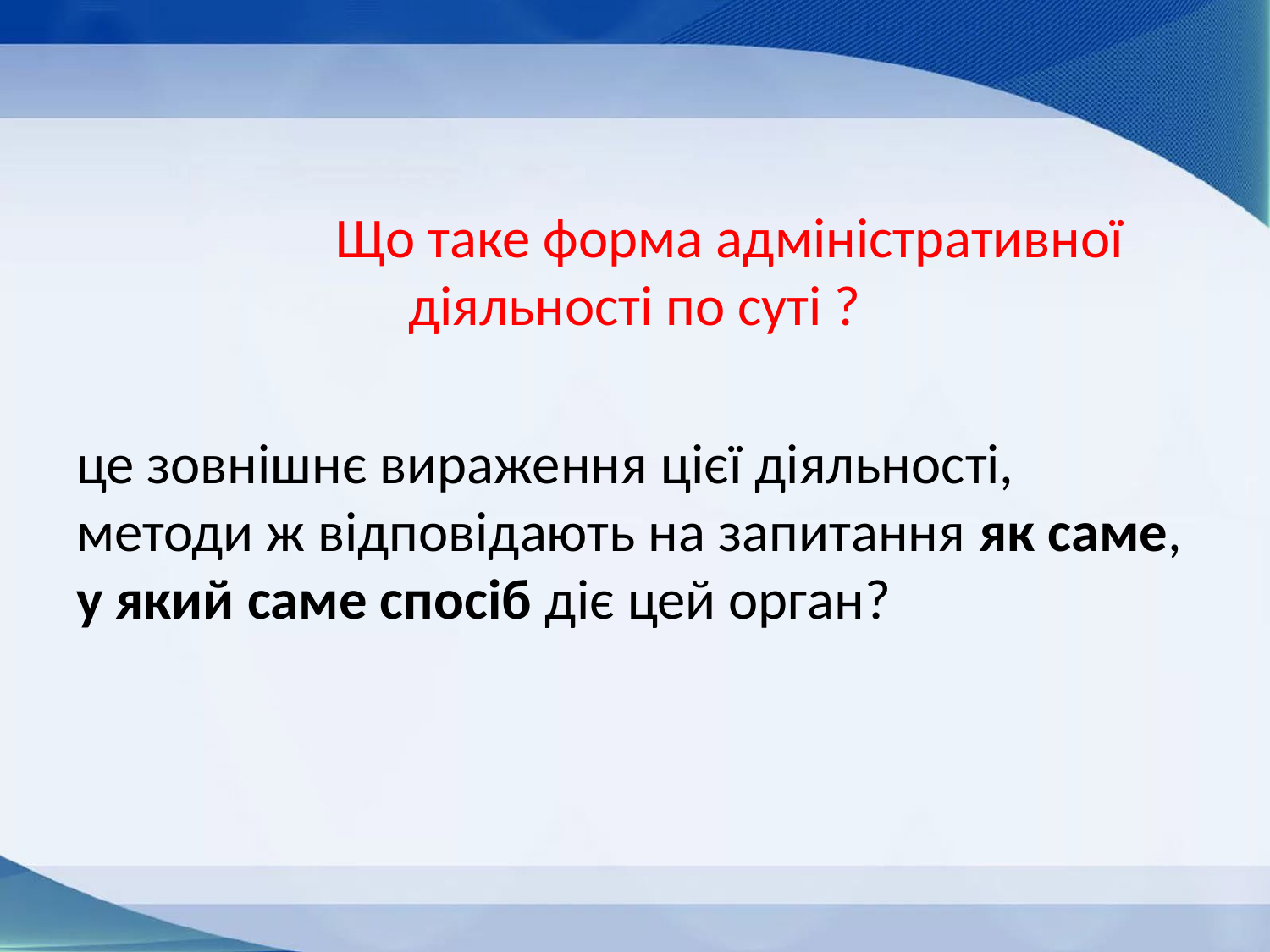

Що таке форма адміністративної діяльності по суті ?

це зовнішнє вираження цієї діяльності, методи ж відповідають на запитання як саме, у який саме спосіб діє цей орган?